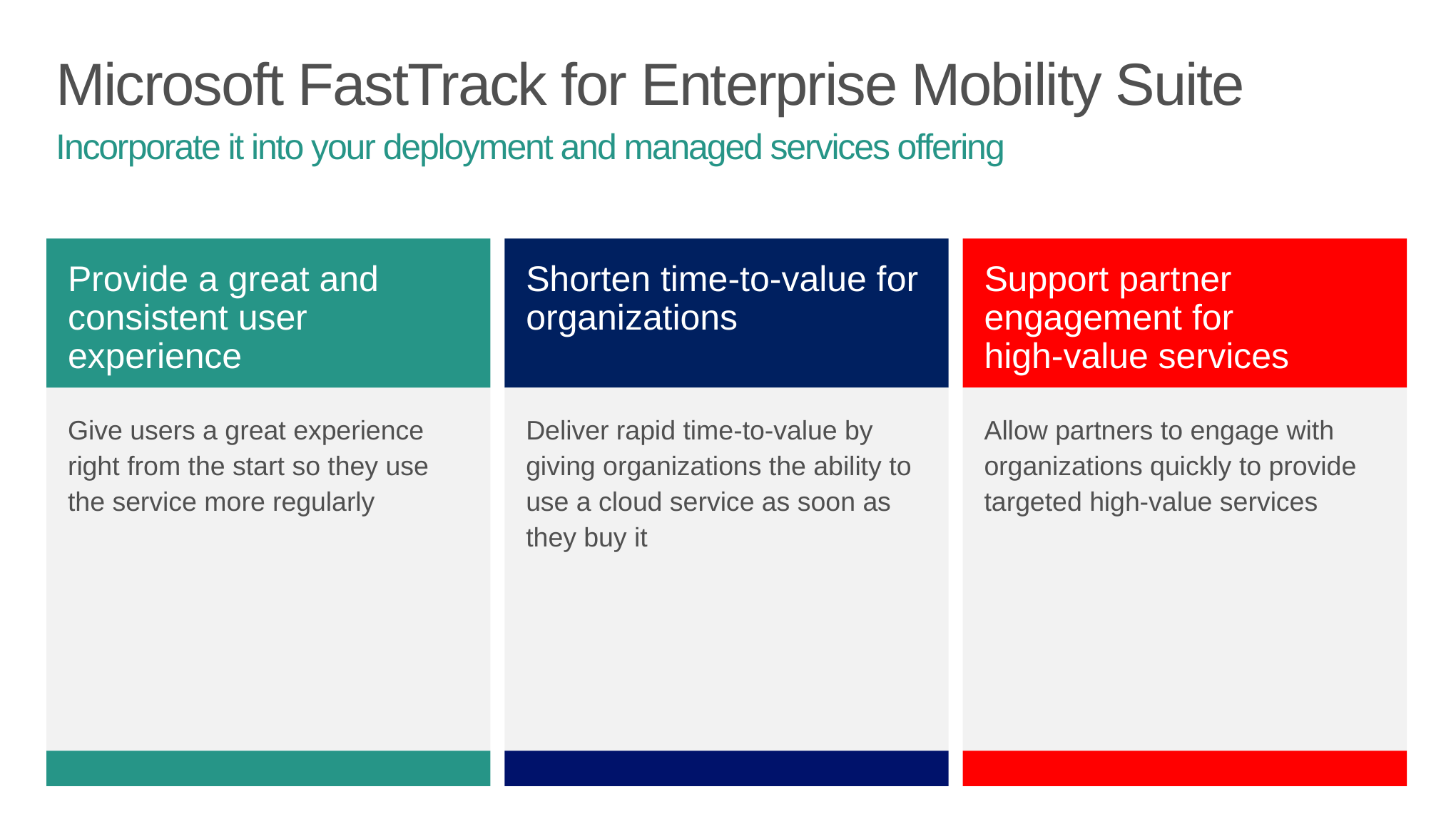

Microsoft FastTrack for Enterprise Mobility Suite
Incorporate it into your deployment and managed services offering
Provide a great and consistent user experience
Give users a great experience right from the start so they use the service more regularly

Shorten time-to-value for organizations
Deliver rapid time-to-value by giving organizations the ability to use a cloud service as soon as they buy it

Support partner engagement for
high-value services

Allow partners to engage with organizations quickly to provide targeted high-value services